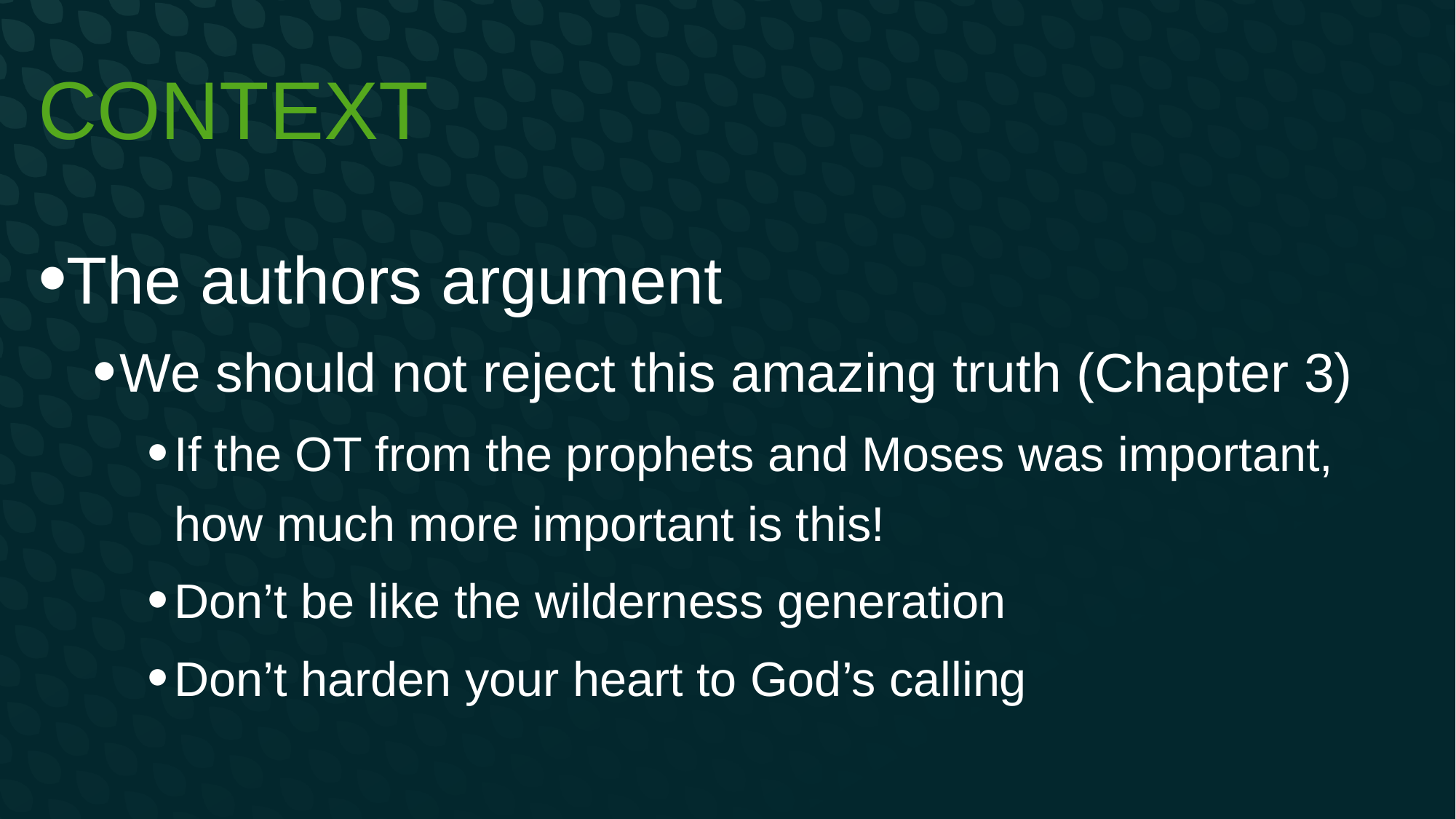

# Context
The authors argument
We should not reject this amazing truth (Chapter 3)
If the OT from the prophets and Moses was important, how much more important is this!
Don’t be like the wilderness generation
Don’t harden your heart to God’s calling